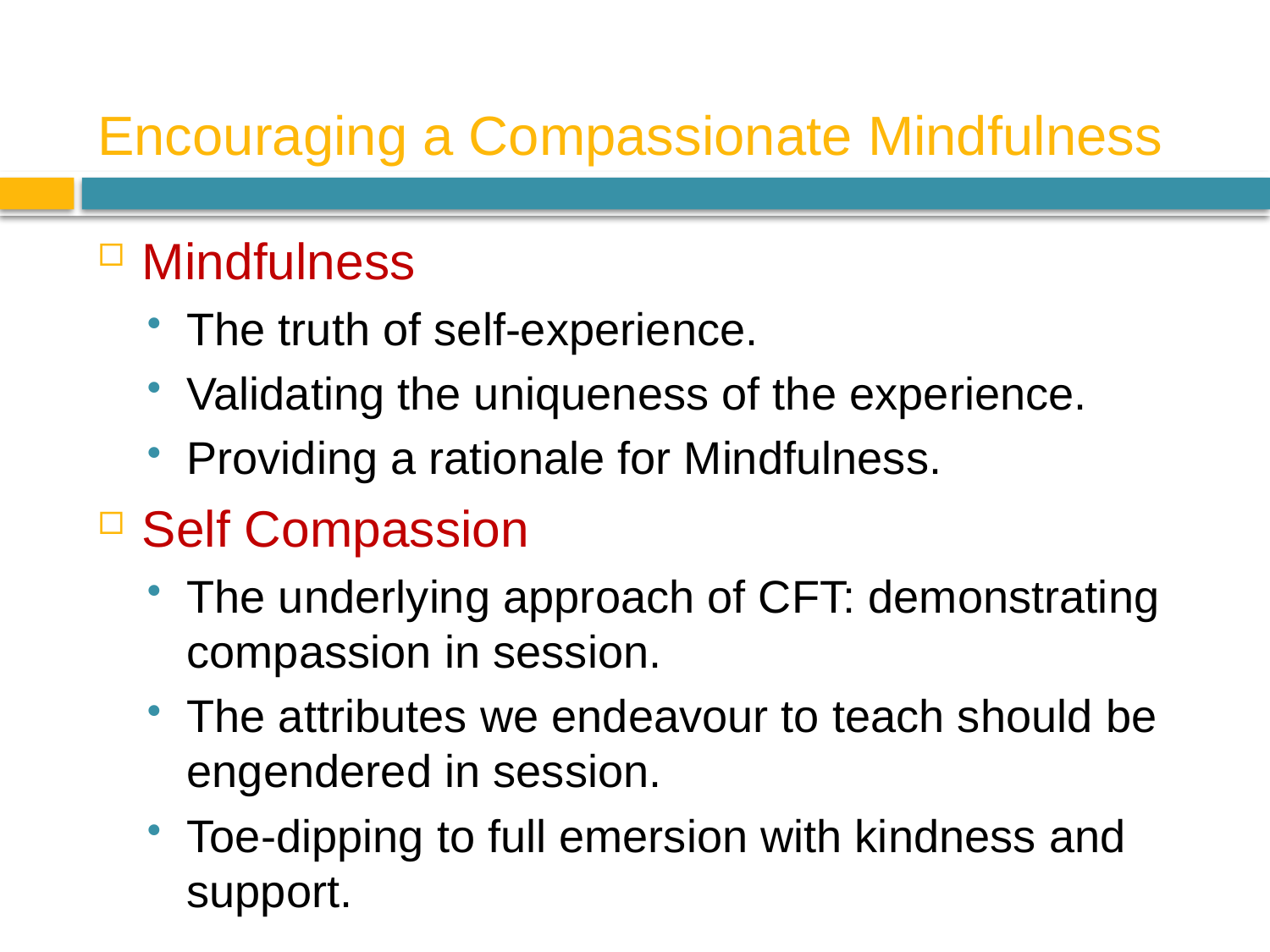

# Encouraging a Compassionate Mindfulness
Mindfulness
The truth of self-experience.
Validating the uniqueness of the experience.
Providing a rationale for Mindfulness.
Self Compassion
The underlying approach of CFT: demonstrating compassion in session.
The attributes we endeavour to teach should be engendered in session.
Toe-dipping to full emersion with kindness and support.